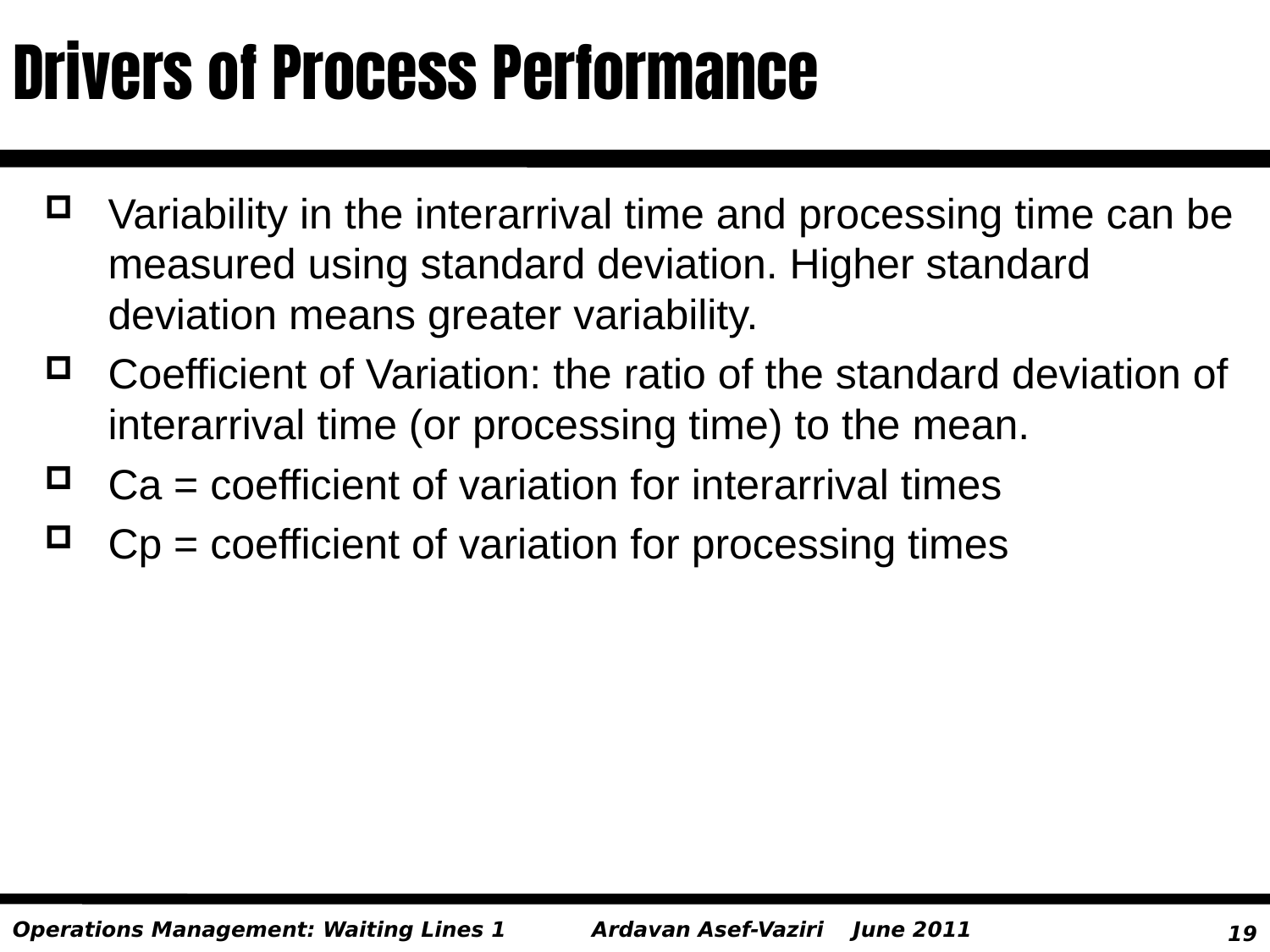

# Drivers of Process Performance
Variability in the interarrival time and processing time can be measured using standard deviation. Higher standard deviation means greater variability.
Coefficient of Variation: the ratio of the standard deviation of interarrival time (or processing time) to the mean.
Ca = coefficient of variation for interarrival times
Cp = coefficient of variation for processing times